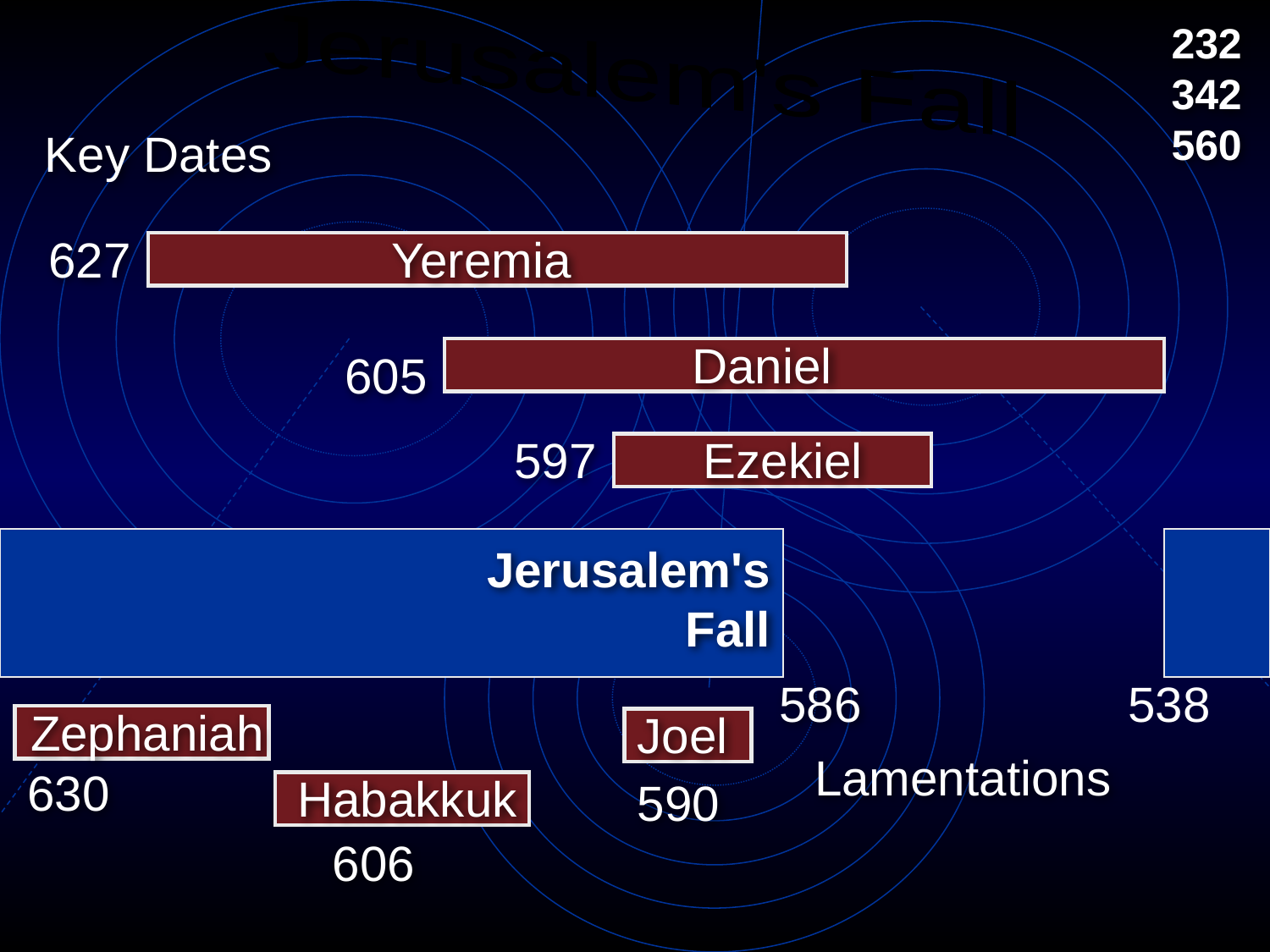

Jerusalem's Fall
232
342
560
Key Dates
Yeremia
627

Daniel
605

597
Ezekiel

# Jerusalem's Fall

586
538
Zephaniah
Joel

Lamentations
630
Habakkuk
590

606